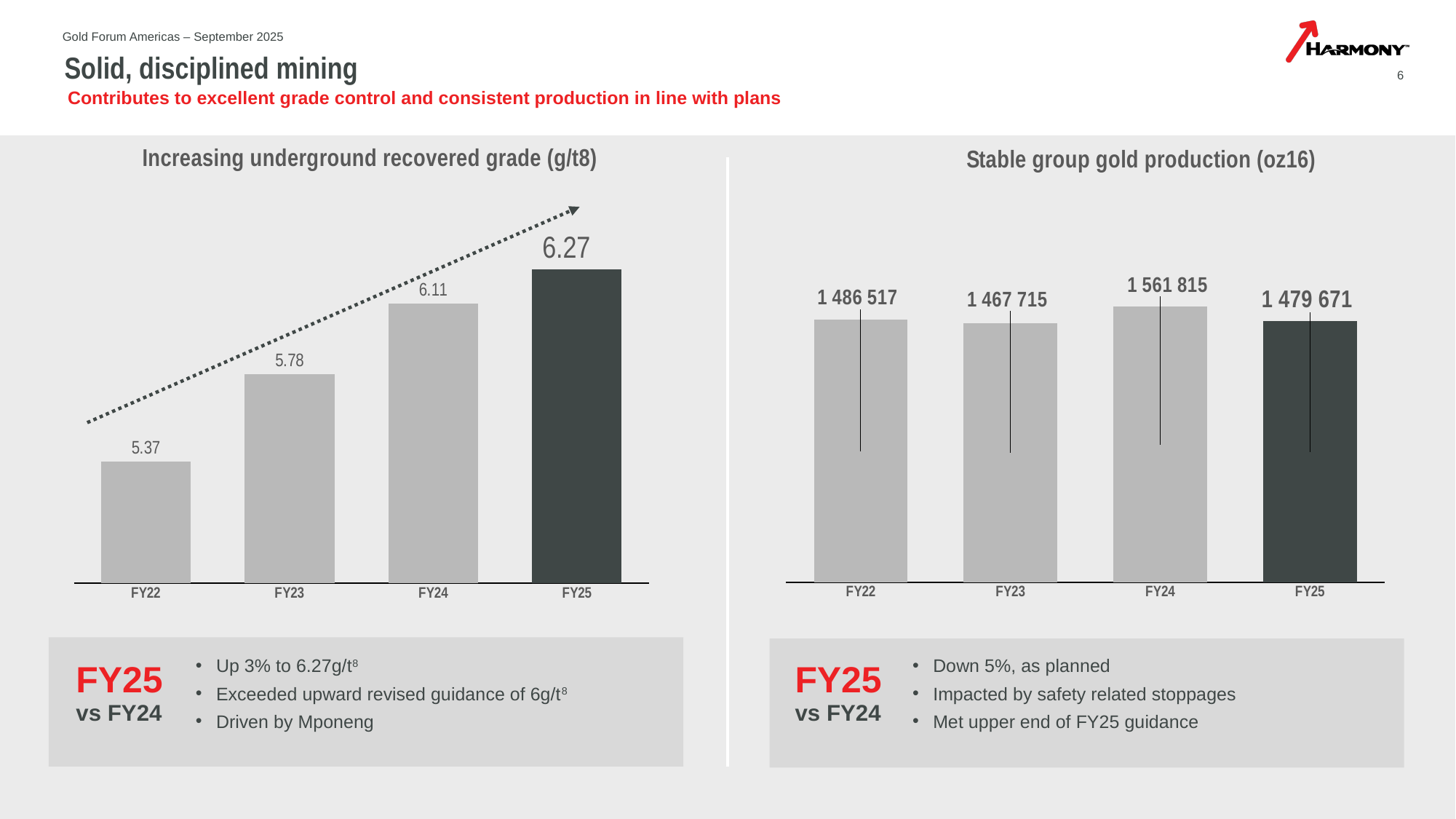

Gold Forum Americas – September 2025
# Solid, disciplined mining
6
Contributes to excellent grade control and consistent production in line with plans

### Chart: Stable group gold production (oz16)

| Category | Gold production (kgs) | Guidance |
|---|---|---|
| FY22 | 46236.0 | None |
| FY23 | 45651.0 | None |
| FY24 | 48578.0 | None |
| FY25 | 46023.0 | None |

### Chart: Increasing underground recovered grade (g/t8)

| Category | Underground recovered grade (g/t) |
|---|---|
| FY22 | 5.37 |
| FY23 | 5.78 |
| FY24 | 6.11 |
| FY25 | 6.27 |

Up 3% to 6.27g/t8
Exceeded upward revised guidance of 6g/t8
Driven by Mponeng
Down 5%, as planned
Impacted by safety related stoppages
Met upper end of FY25 guidance
FY25
vs FY24
FY25
vs FY24